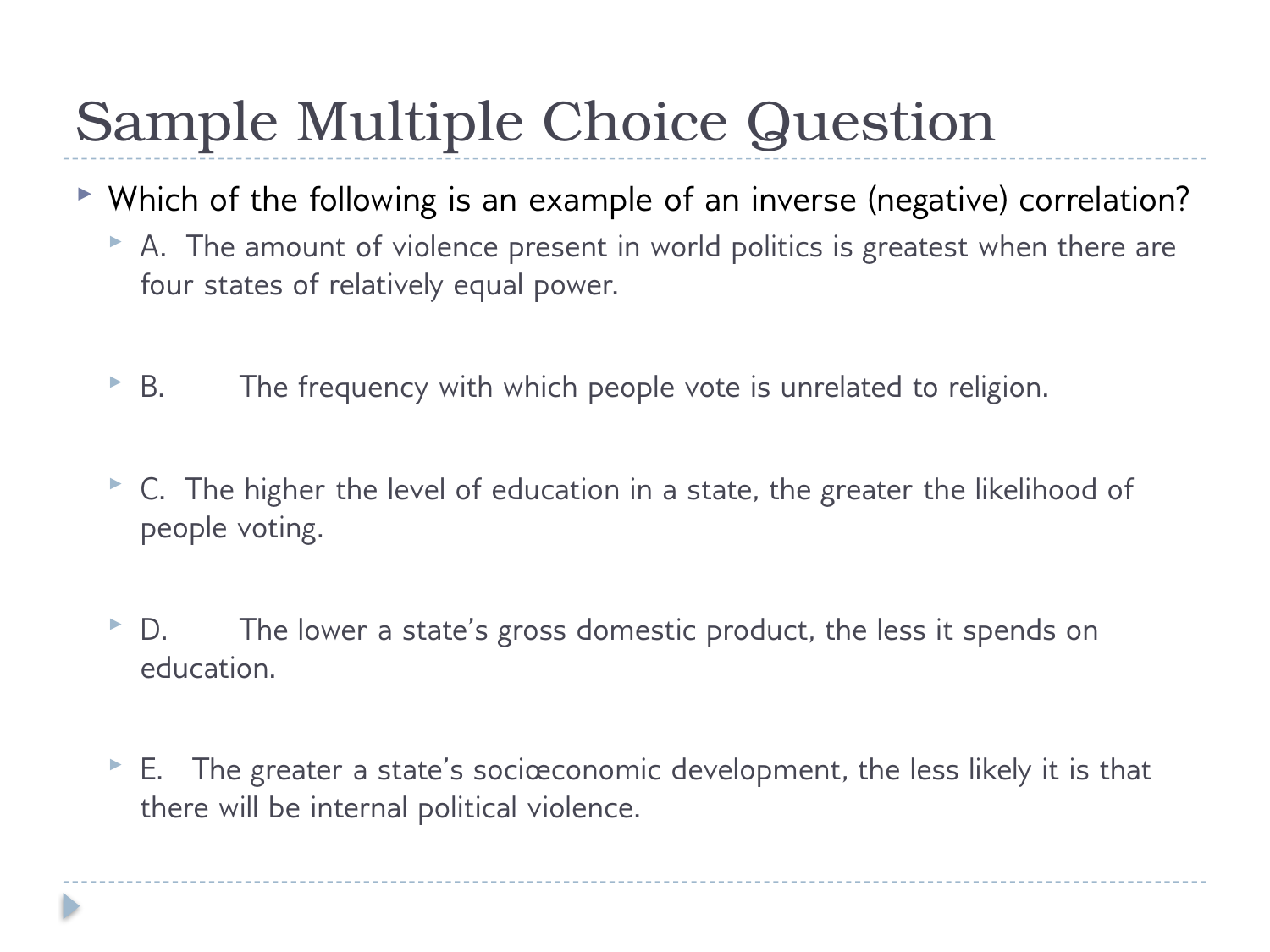

# Sample Multiple Choice Question
Which of the following is an example of an inverse (negative) correlation?
A.  The amount of violence present in world politics is greatest when there are four states of relatively equal power.

B.  	The frequency with which people vote is unrelated to religion.

C.  The higher the level of education in a state, the greater the likelihood of people voting.

D.  	The lower a state’s gross domestic product, the less it spends on education.

E.   The greater a state’s socioeconomic development, the less likely it is that there will be internal political violence.